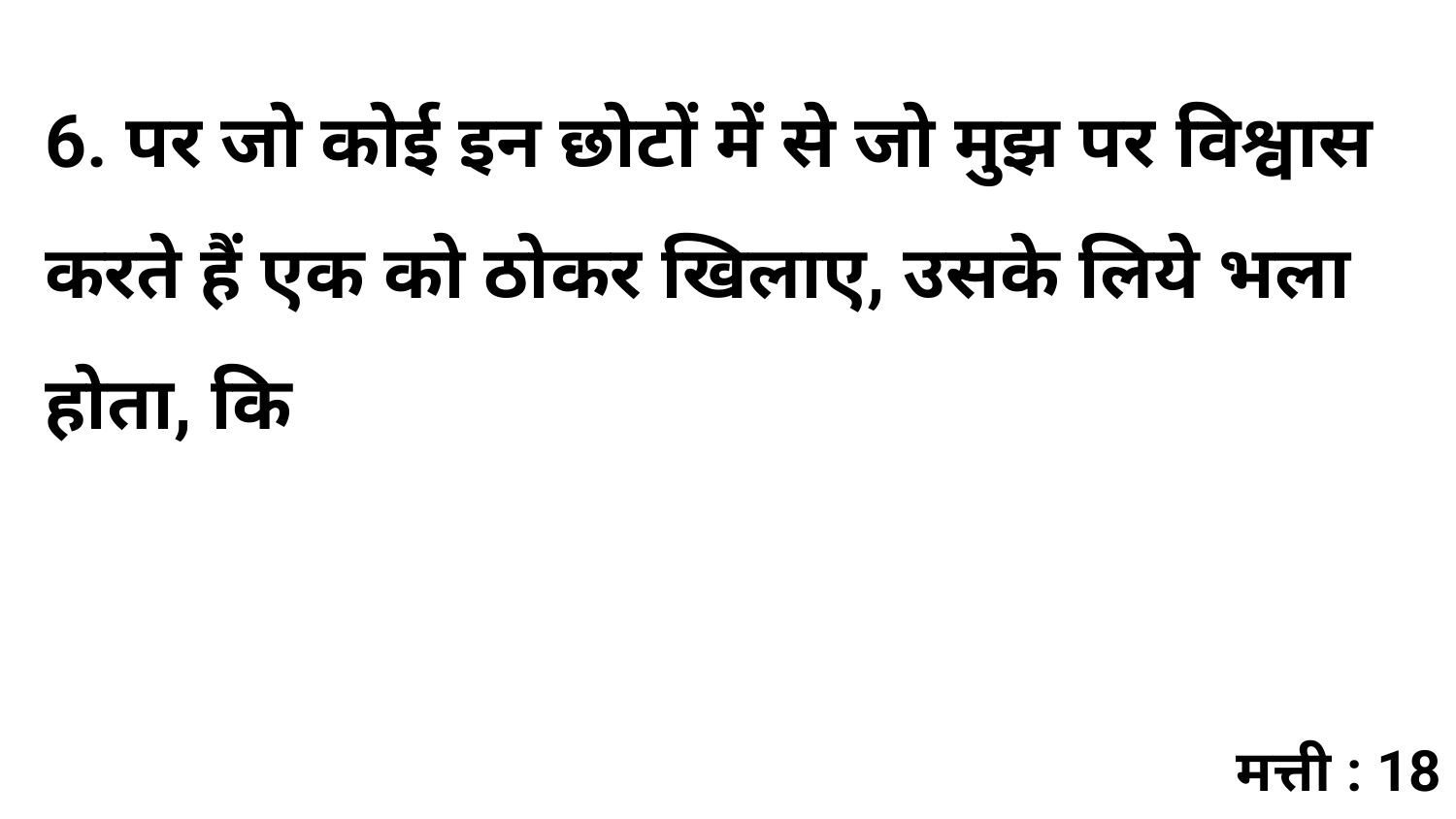

6. पर जो कोई इन छोटों में से जो मुझ पर विश्वास करते हैं एक को ठोकर खिलाए, उसके लिये भला होता, कि
मत्ती : 18